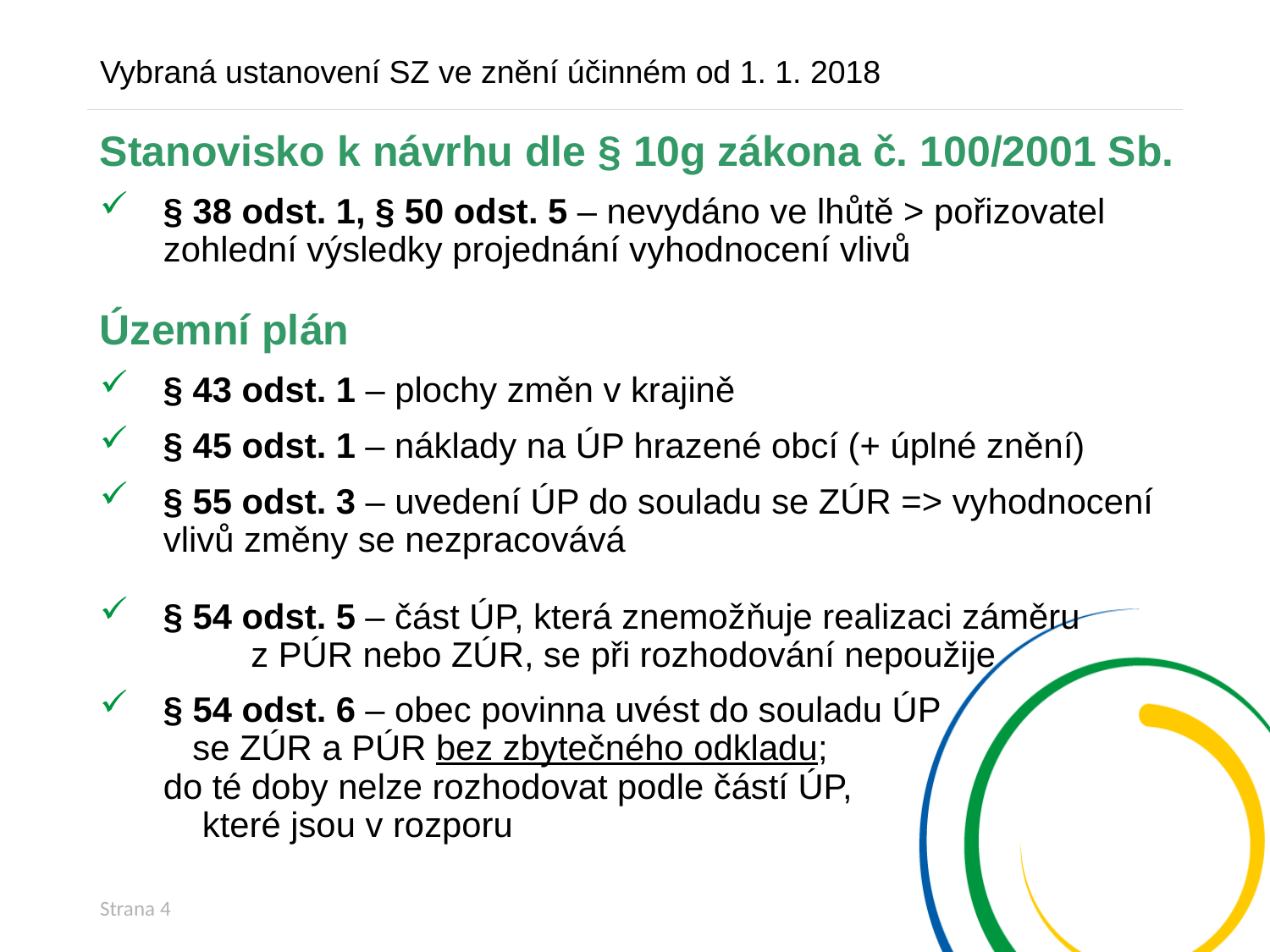

Vybraná ustanovení SZ ve znění účinném od 1. 1. 2018
Stanovisko k návrhu dle § 10g zákona č. 100/2001 Sb.
§ 38 odst. 1, § 50 odst. 5 – nevydáno ve lhůtě > pořizovatel zohlední výsledky projednání vyhodnocení vlivů
Územní plán
§ 43 odst. 1 – plochy změn v krajině
§ 45 odst. 1 – náklady na ÚP hrazené obcí (+ úplné znění)
§ 55 odst. 3 – uvedení ÚP do souladu se ZÚR => vyhodnocení vlivů změny se nezpracovává
§ 54 odst. 5 – část ÚP, která znemožňuje realizaci záměru                    z PÚR nebo ZÚR, se při rozhodování nepoužije
§ 54 odst. 6 – obec povinna uvést do souladu ÚP                            se ZÚR a PÚR bez zbytečného odkladu;                                     do té doby nelze rozhodovat podle částí ÚP,                                      které jsou v rozporu

Strana 4